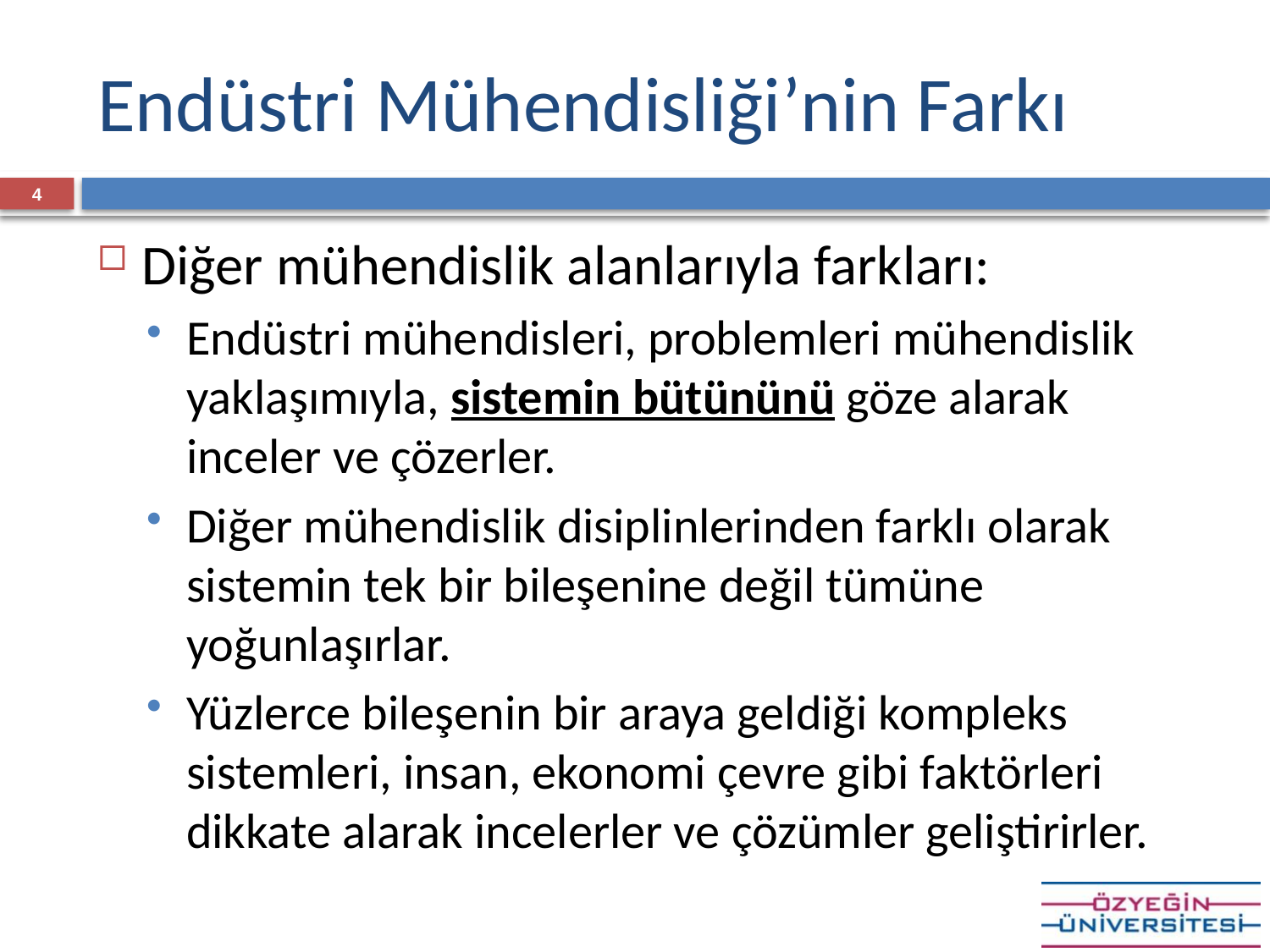

# Endüstri Mühendisliği’nin Farkı
4
Diğer mühendislik alanlarıyla farkları:
Endüstri mühendisleri, problemleri mühendislik yaklaşımıyla, sistemin bütününü göze alarak inceler ve çözerler.
Diğer mühendislik disiplinlerinden farklı olarak sistemin tek bir bileşenine değil tümüne yoğunlaşırlar.
Yüzlerce bileşenin bir araya geldiği kompleks sistemleri, insan, ekonomi çevre gibi faktörleri dikkate alarak incelerler ve çözümler geliştirirler.